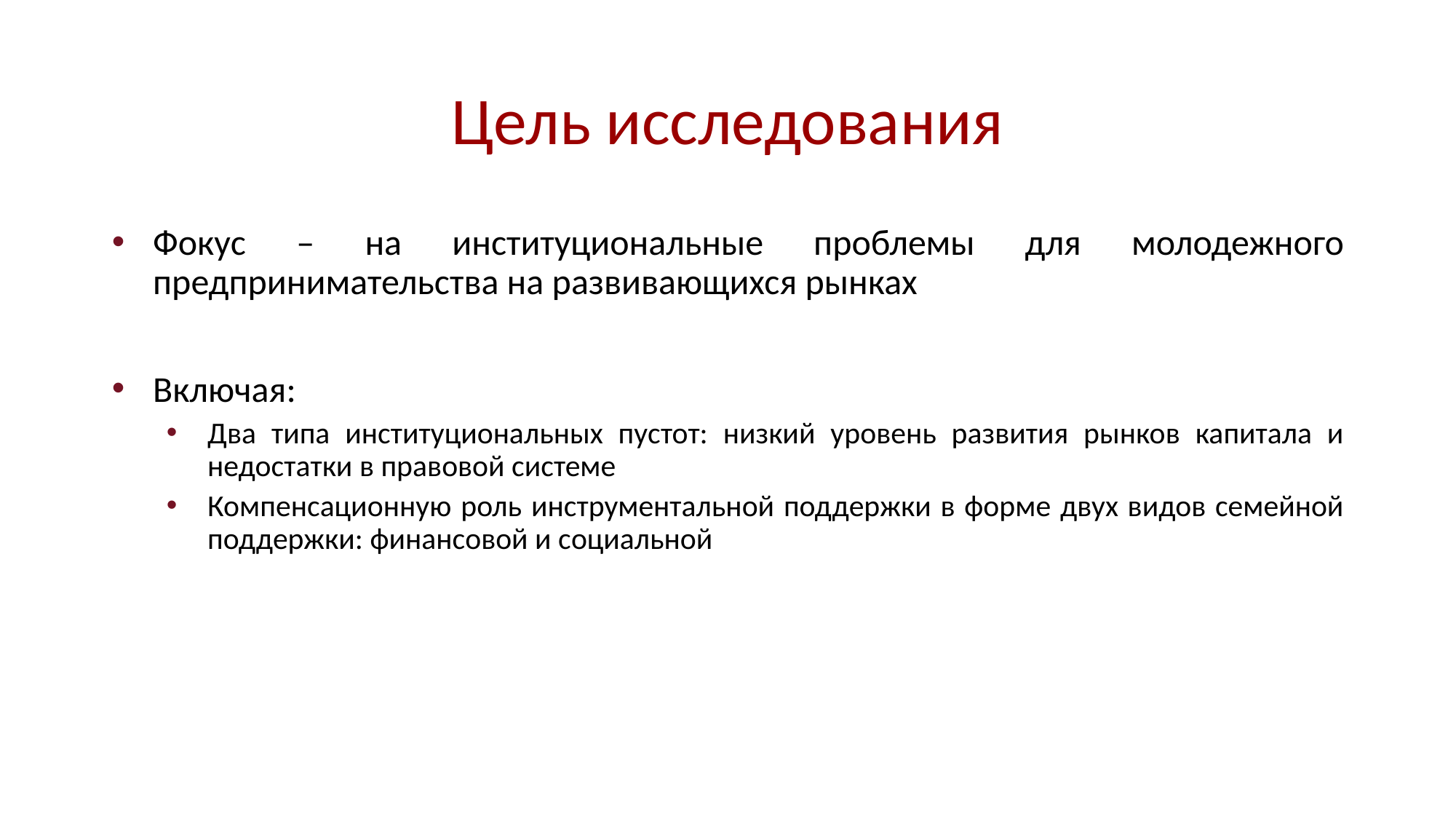

# Цель исследования
Фокус – на институциональные проблемы для молодежного предпринимательства на развивающихся рынках

Включая:
Два типа институциональных пустот: низкий уровень развития рынков капитала и недостатки в правовой системе
Компенсационную роль инструментальной поддержки в форме двух видов семейной поддержки: финансовой и социальной